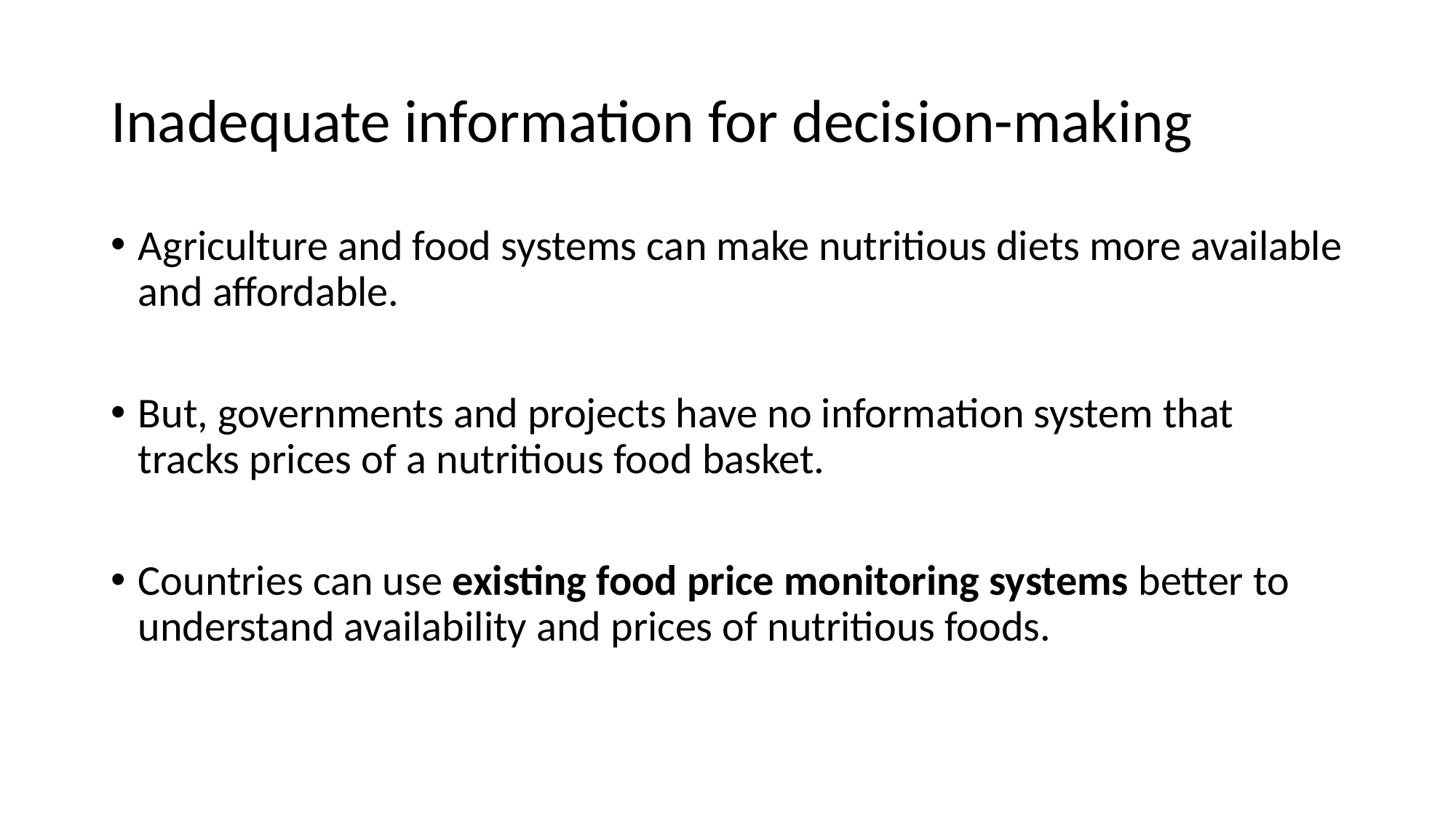

# Inadequate information for decision-making
Agriculture and food systems can make nutritious diets more available and affordable.

But, governments and projects have no information system that tracks prices of a nutritious food basket.

Countries can use existing food price monitoring systems better to understand availability and prices of nutritious foods.